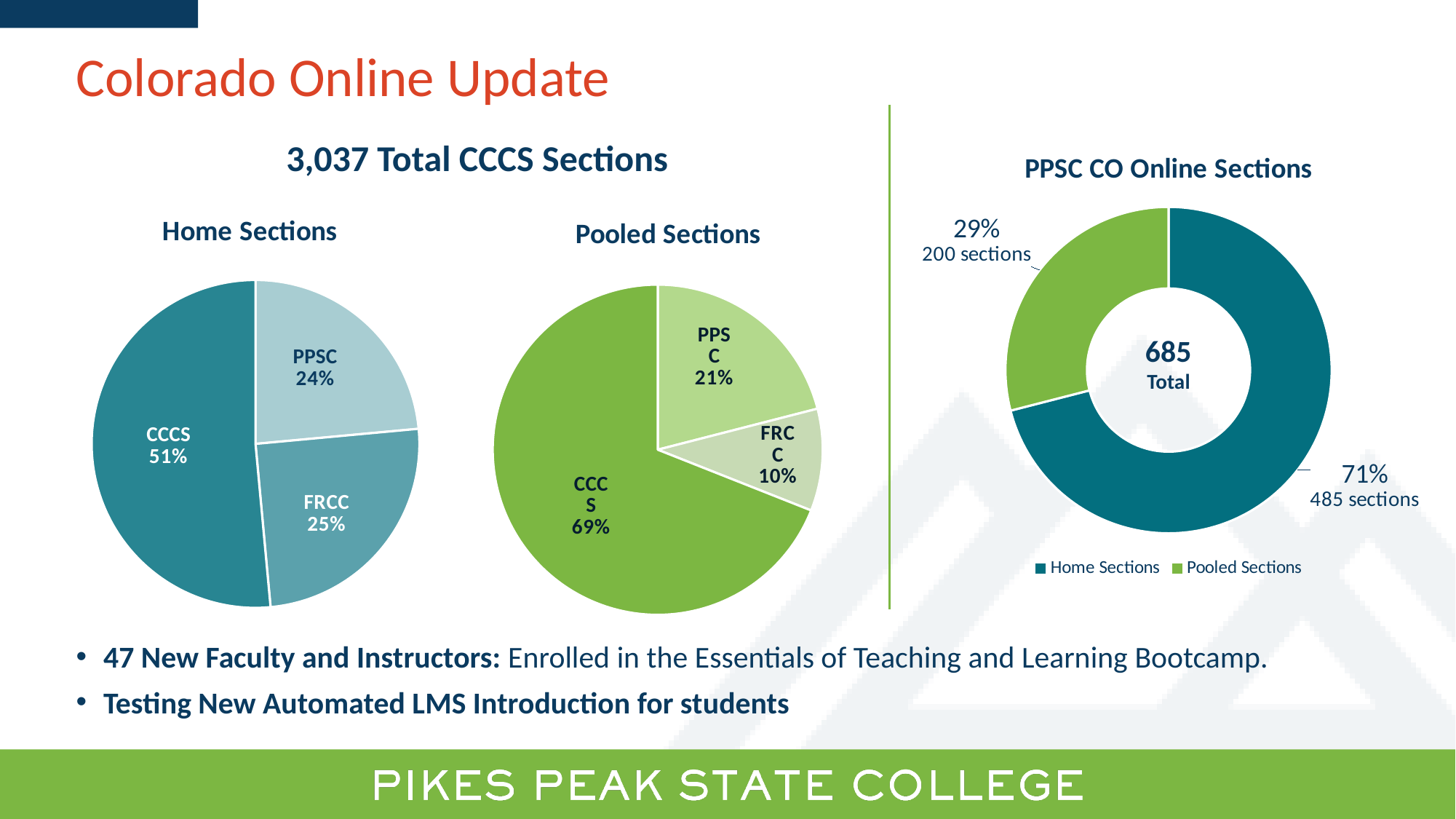

# Colorado Online Update
3,037 Total CCCS Sections

### Chart: PPSC CO Online Sections

| Category | PPSC CO Online Total Sections (685) |
|---|---|
| Home Sections | 0.71 |
| Pooled Sections | 0.29 |

### Chart:

| Category | Home Sections |
|---|---|
| PPSC | 0.16 |
| FRCC | 0.17 |
| CCCS | 0.35 |

### Chart:

| Category | Pooled Sections |
|---|---|
| PPSC | 0.21 |
| FRCC | 0.1 |
| CCCS | 0.69 |
685
Total
47 New Faculty and Instructors: Enrolled in the Essentials of Teaching and Learning Bootcamp.
Testing New Automated LMS Introduction for students